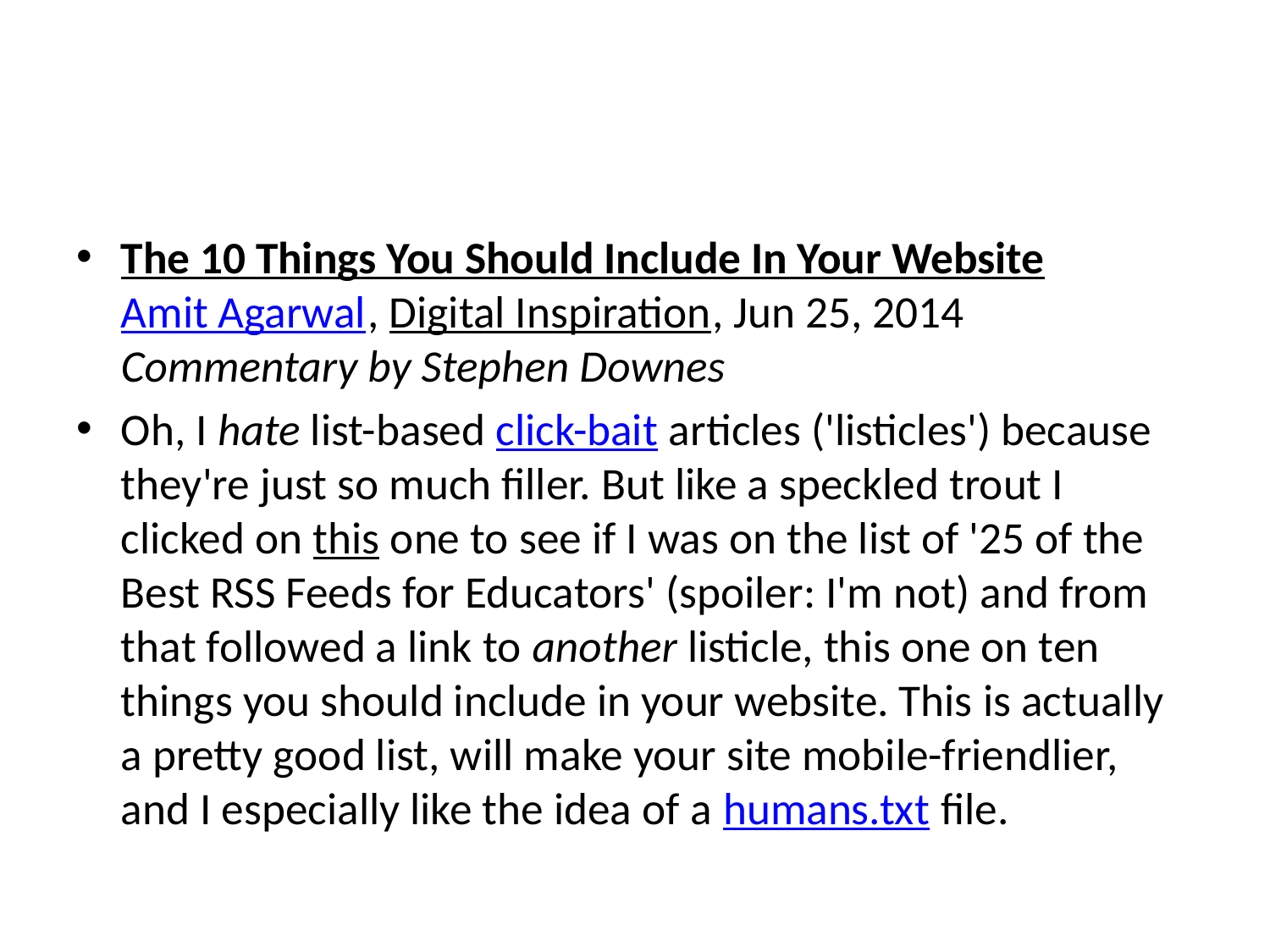

#
The 10 Things You Should Include In Your Website
Amit Agarwal, Digital Inspiration, Jun 25, 2014
Commentary by Stephen Downes
Oh, I hate list-based click-bait articles ('listicles') because they're just so much filler. But like a speckled trout I clicked on this one to see if I was on the list of '25 of the Best RSS Feeds for Educators' (spoiler: I'm not) and from that followed a link to another listicle, this one on ten things you should include in your website. This is actually a pretty good list, will make your site mobile-friendlier, and I especially like the idea of a humans.txt file.